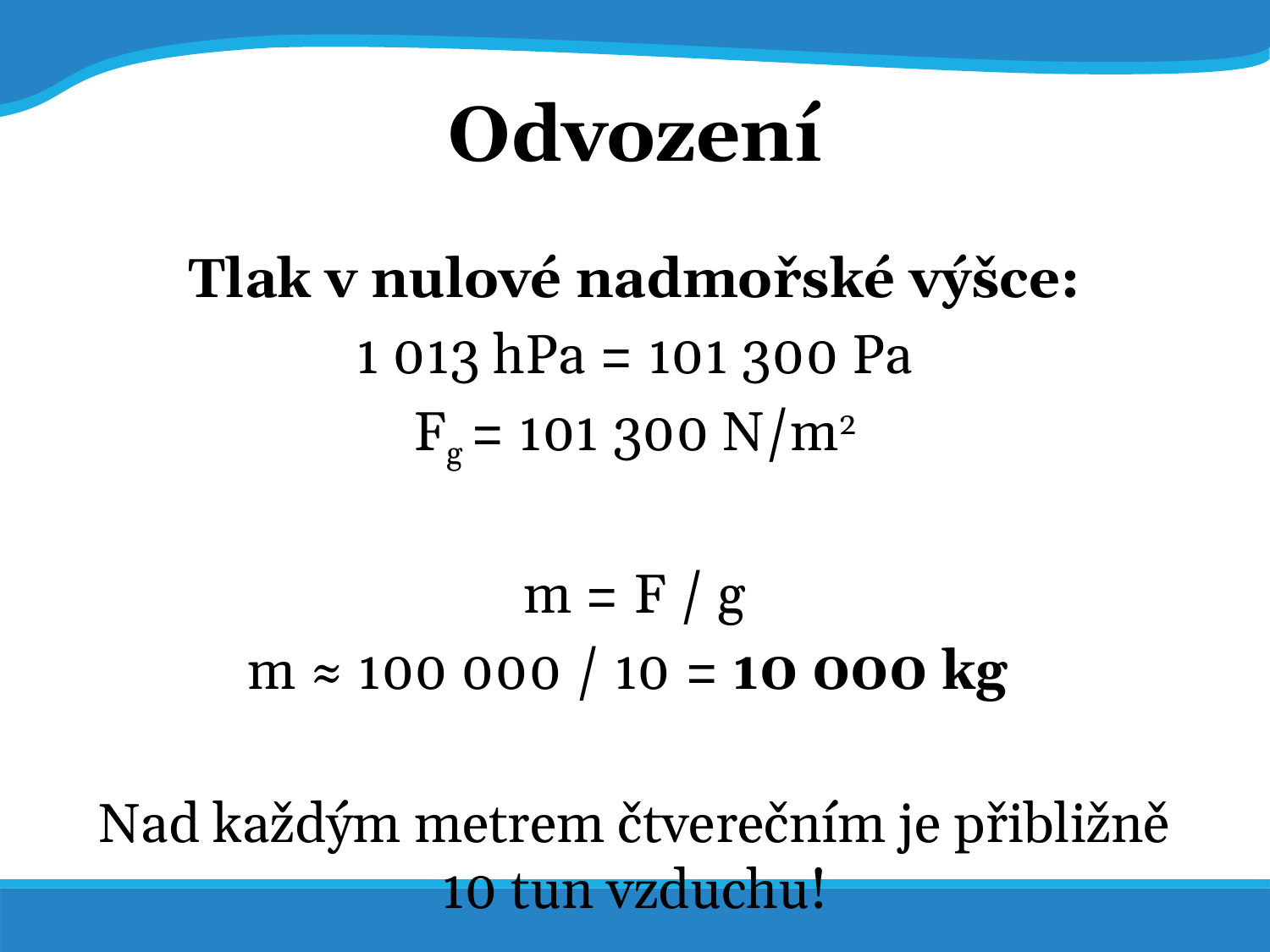

# Odvození
Tlak v nulové nadmořské výšce:
1 013 hPa = 101 300 Pa
Fg = 101 300 N/m2

m = F / g
m ≈ 100 000 / 10 = 10 000 kg

Nad každým metrem čtverečním je přibližně 10 tun vzduchu!